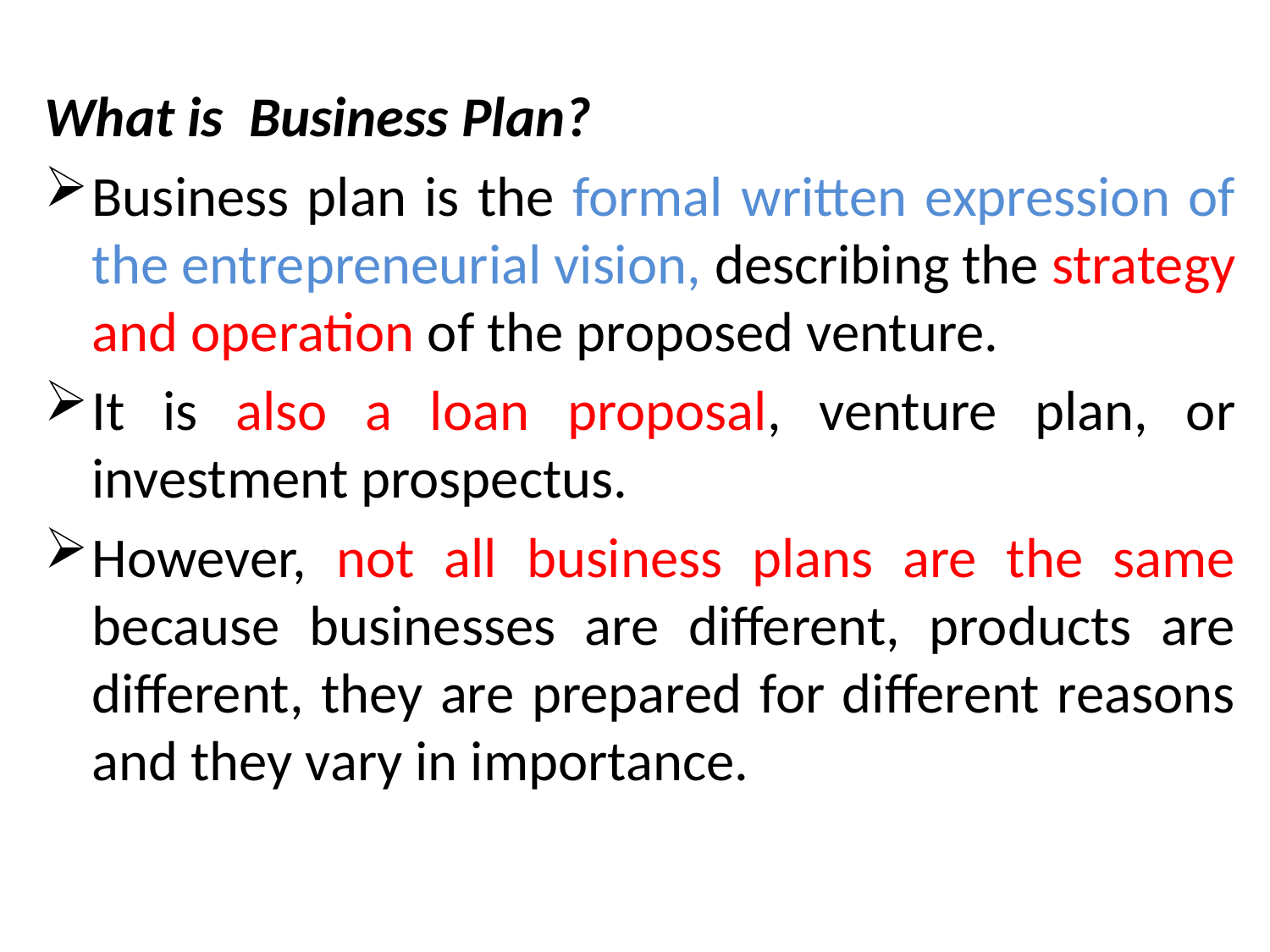

What is  Business Plan?
Business plan is the formal written expression of the entrepreneurial vision, describing the strategy and operation of the proposed venture.
It is also a loan proposal, venture plan, or investment prospectus.
However, not all business plans are the same because businesses are different, products are different, they are prepared for different reasons and they vary in importance.